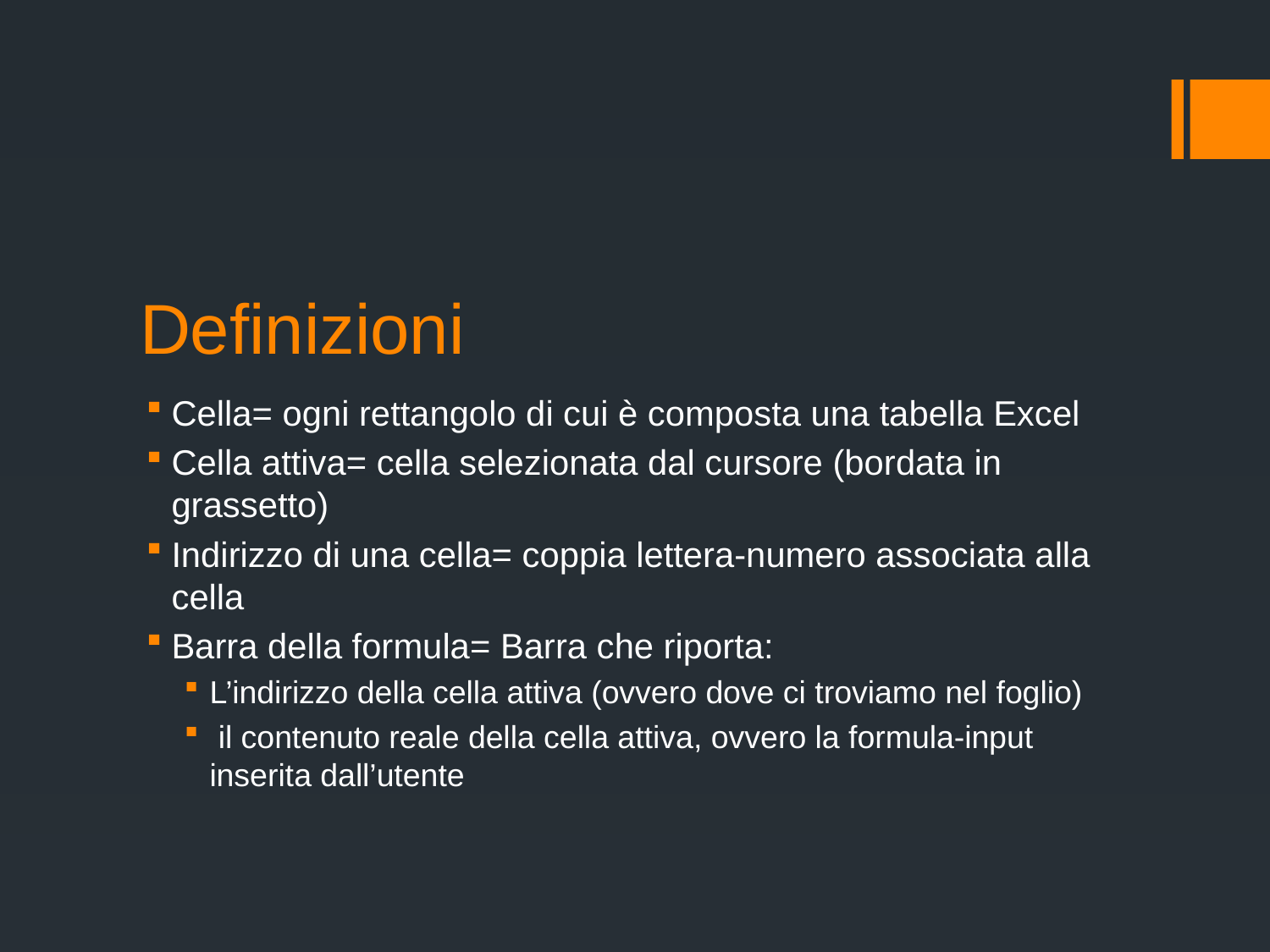

# Definizioni
Cella= ogni rettangolo di cui è composta una tabella Excel
Cella attiva= cella selezionata dal cursore (bordata in grassetto)
Indirizzo di una cella= coppia lettera-numero associata alla cella
Barra della formula= Barra che riporta:
L’indirizzo della cella attiva (ovvero dove ci troviamo nel foglio)
 il contenuto reale della cella attiva, ovvero la formula-input inserita dall’utente